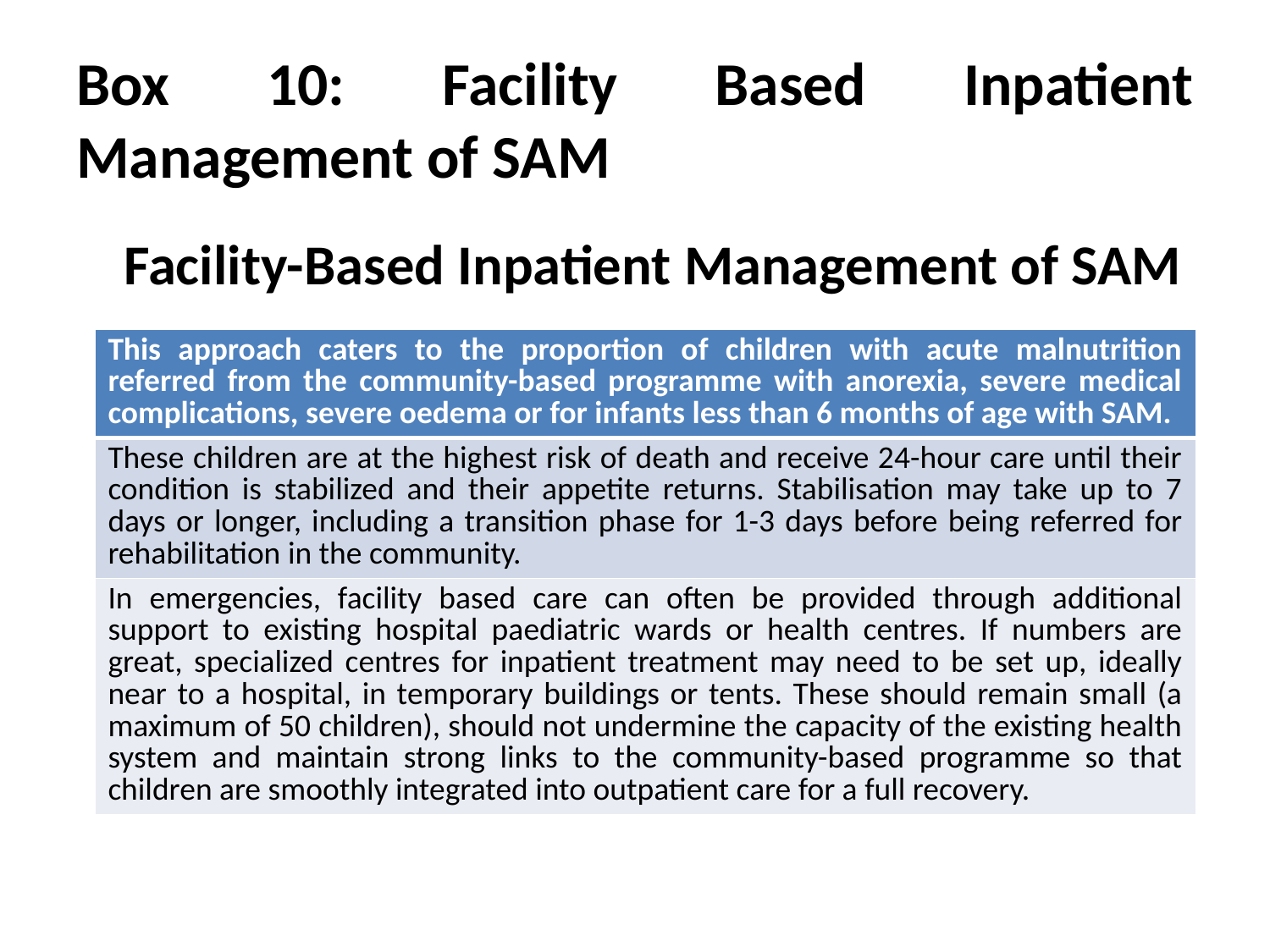

# Box 10: Facility Based Inpatient Management of SAM
	Facility-Based Inpatient Management of SAM

| This approach caters to the proportion of children with acute malnutrition referred from the community-based programme with anorexia, severe medical complications, severe oedema or for infants less than 6 months of age with SAM. |
| --- |
| These children are at the highest risk of death and receive 24-hour care until their condition is stabilized and their appetite returns. Stabilisation may take up to 7 days or longer, including a transition phase for 1-3 days before being referred for rehabilitation in the community. |
| In emergencies, facility based care can often be provided through additional support to existing hospital paediatric wards or health centres. If numbers are great, specialized centres for inpatient treatment may need to be set up, ideally near to a hospital, in temporary buildings or tents. These should remain small (a maximum of 50 children), should not undermine the capacity of the existing health system and maintain strong links to the community-based programme so that children are smoothly integrated into outpatient care for a full recovery. |